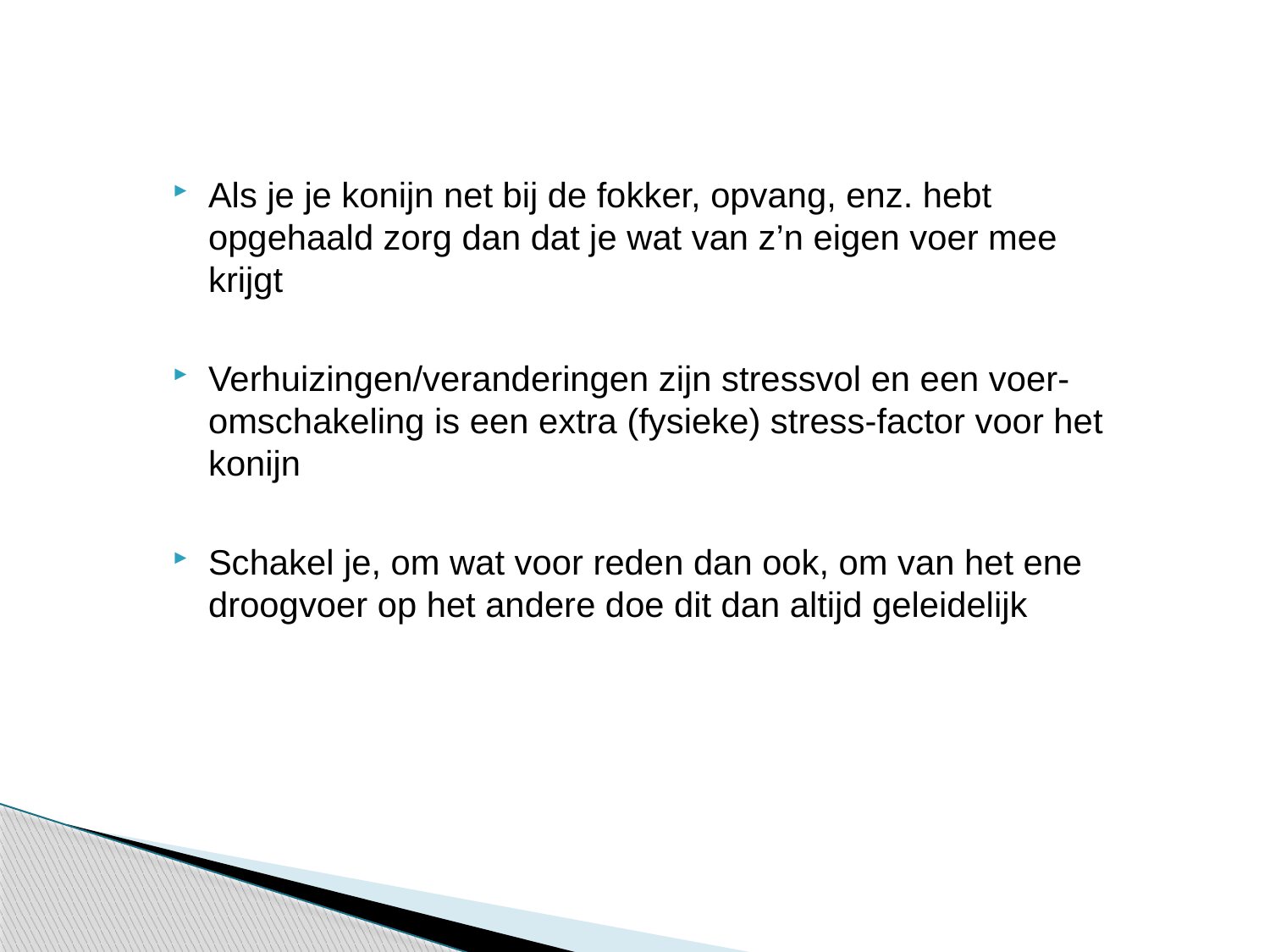

Als je je konijn net bij de fokker, opvang, enz. hebt opgehaald zorg dan dat je wat van z’n eigen voer mee krijgt

Verhuizingen/veranderingen zijn stressvol en een voer-omschakeling is een extra (fysieke) stress-factor voor het konijn

Schakel je, om wat voor reden dan ook, om van het ene droogvoer op het andere doe dit dan altijd geleidelijk